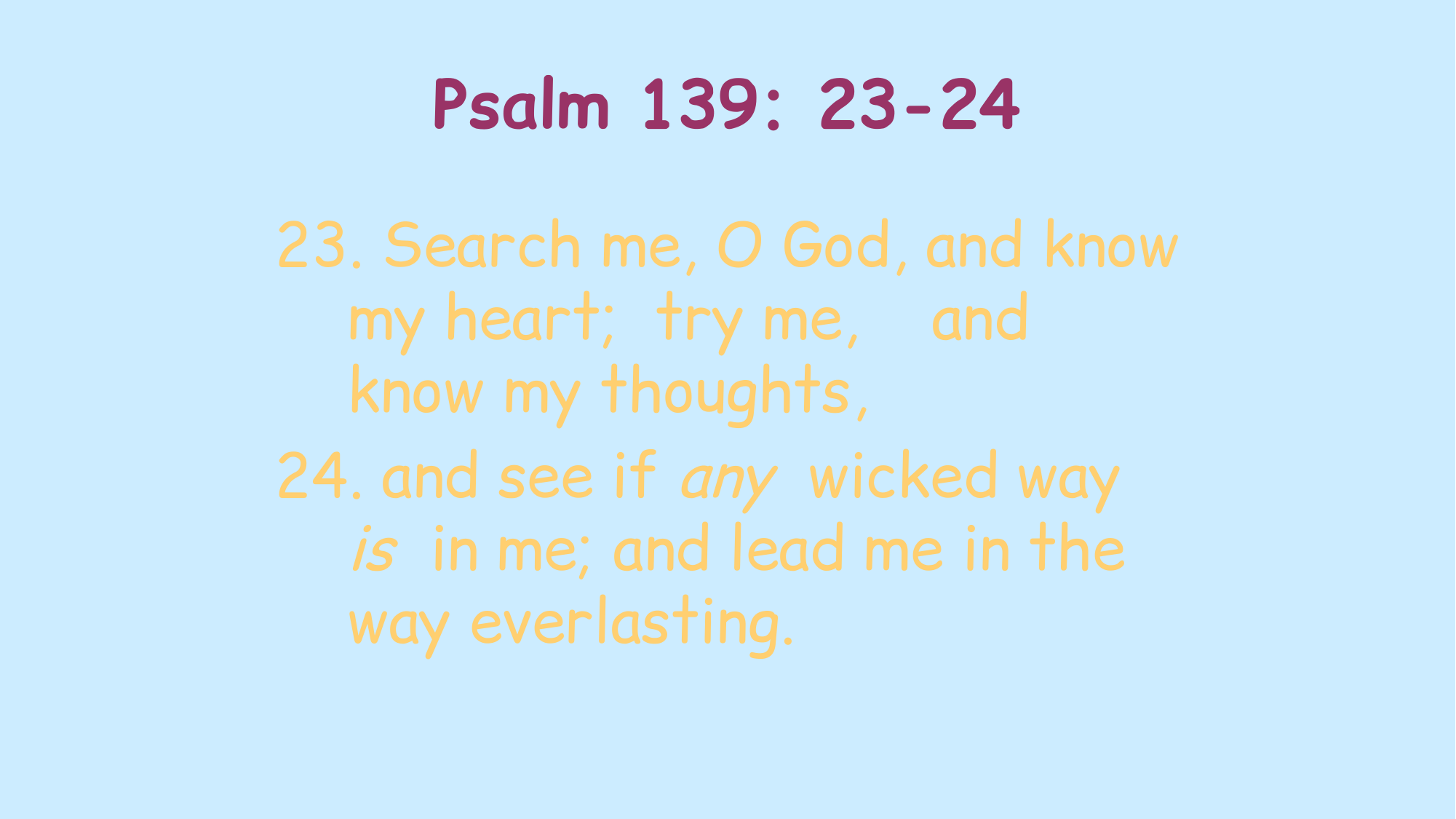

# Psalm 139: 23-24
 Search me, O God, and know my heart;  try me,    and know my thoughts,
 and see if any  wicked way  is  in me; and lead me in the way everlasting.